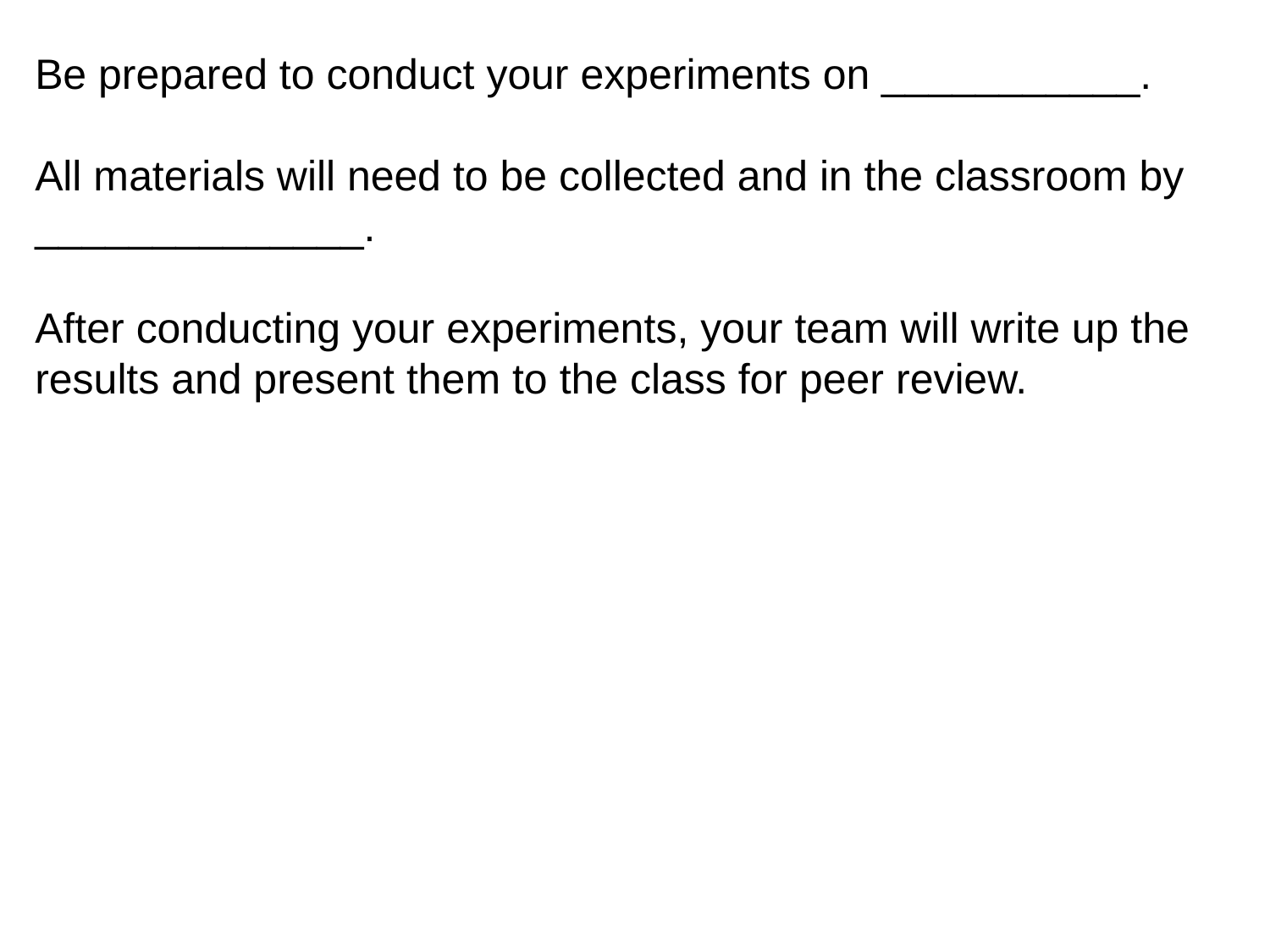

Be prepared to conduct your experiments on ___________.

All materials will need to be collected and in the classroom by ______________.

After conducting your experiments, your team will write up the results and present them to the class for peer review.